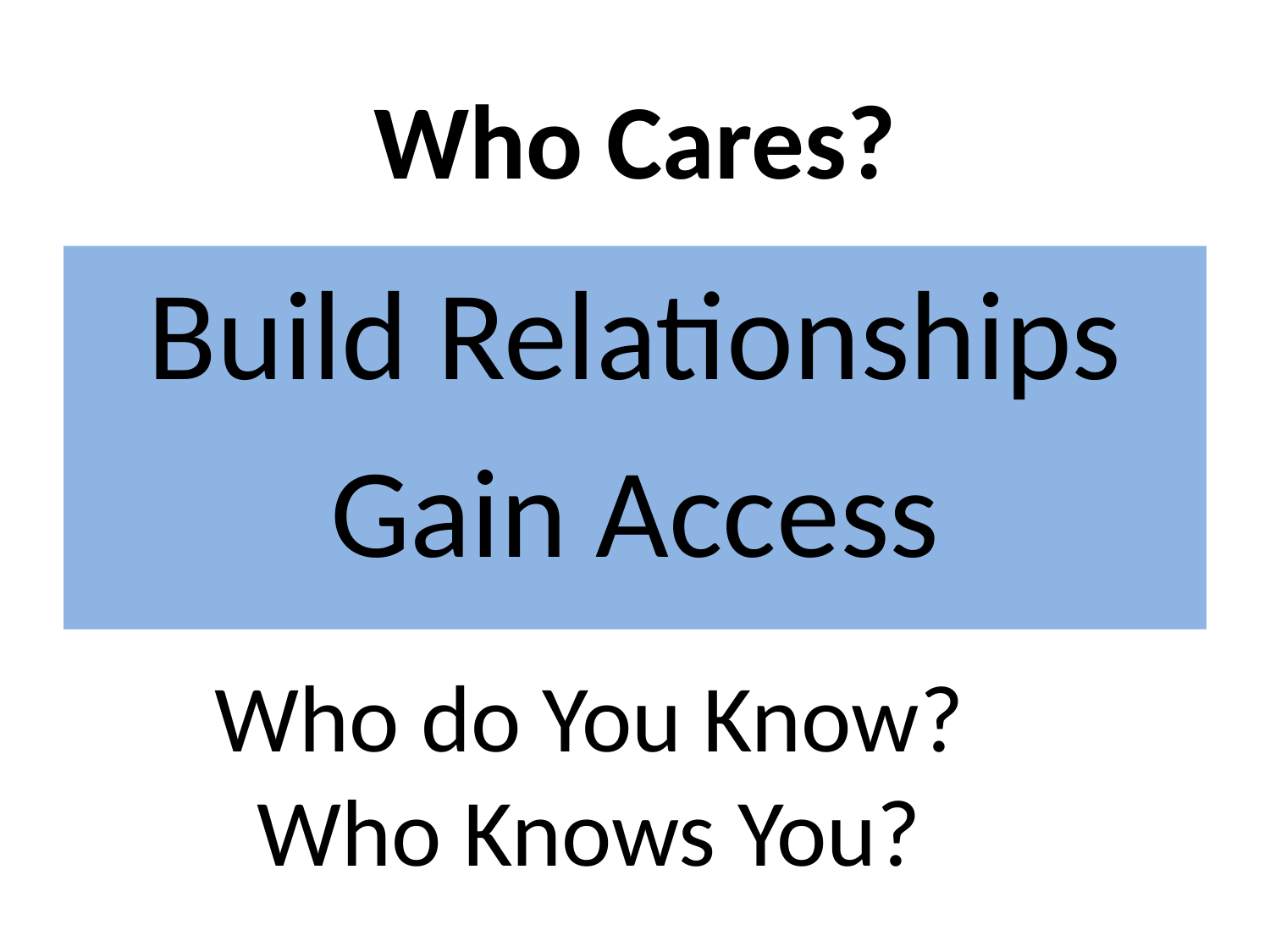

# Who Cares?
Build Relationships
Gain Access
Who do You Know?
Who Knows You?